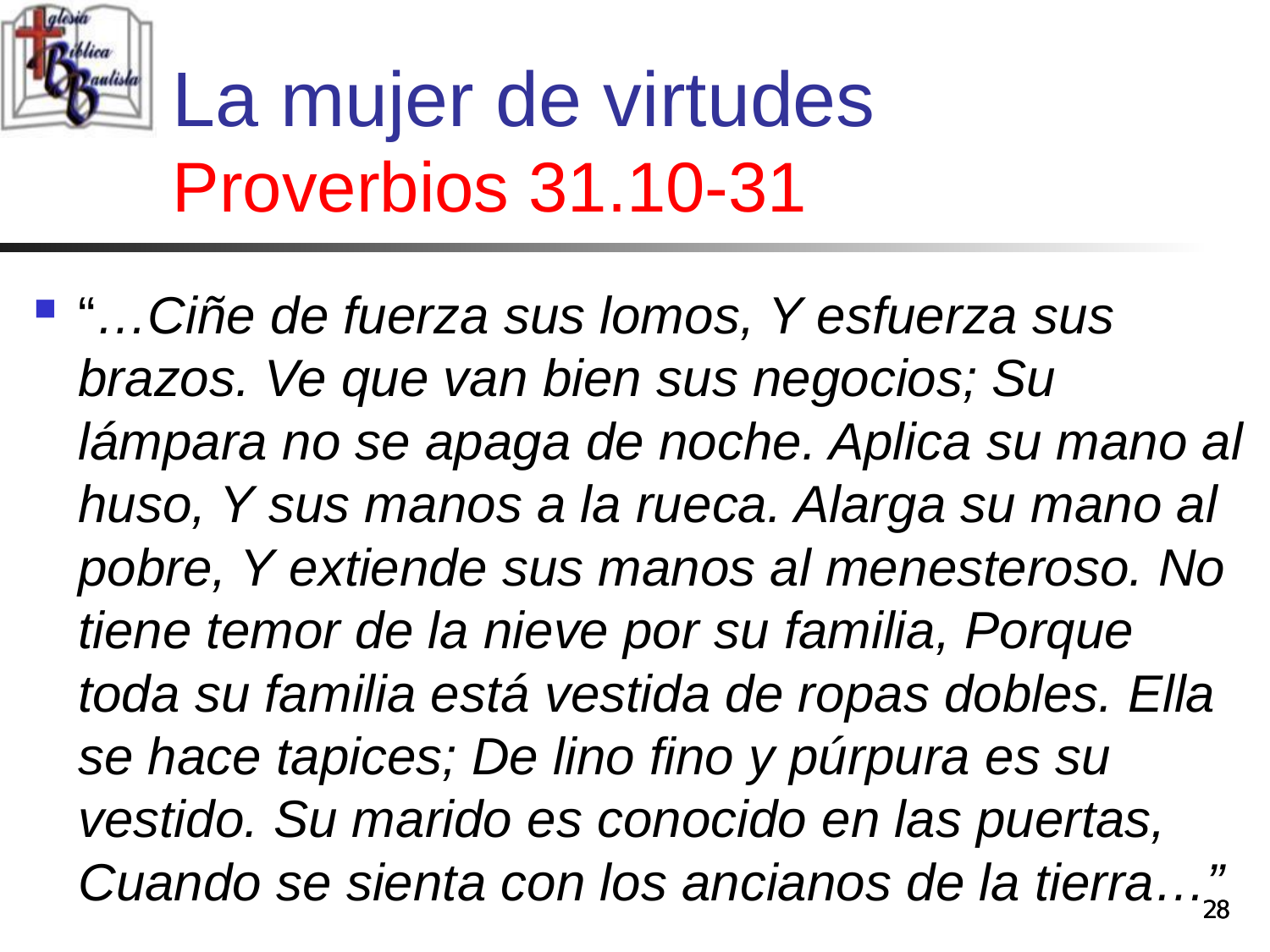

# La mujer de virtudes Proverbios 31.10-31
“…Ciñe de fuerza sus lomos, Y esfuerza sus brazos. Ve que van bien sus negocios; Su lámpara no se apaga de noche. Aplica su mano al huso, Y sus manos a la rueca. Alarga su mano al pobre, Y extiende sus manos al menesteroso. No tiene temor de la nieve por su familia, Porque toda su familia está vestida de ropas dobles. Ella se hace tapices; De lino fino y púrpura es su vestido. Su marido es conocido en las puertas, Cuando se sienta con los ancianos de la tierra…”

28
28